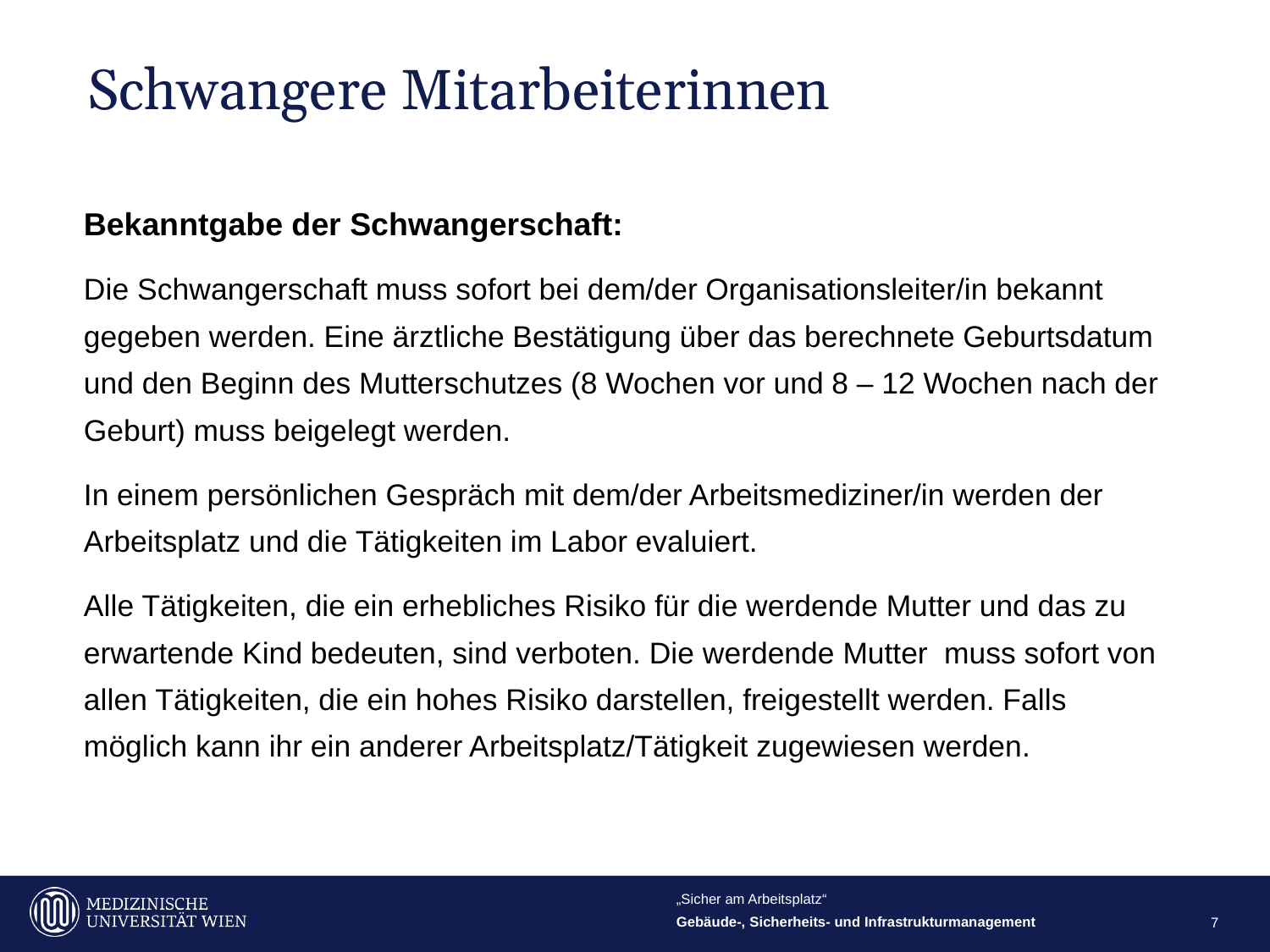

# Schwangere Mitarbeiterinnen
Bekanntgabe der Schwangerschaft:
Die Schwangerschaft muss sofort bei dem/der Organisationsleiter/in bekannt gegeben werden. Eine ärztliche Bestätigung über das berechnete Geburtsdatum und den Beginn des Mutterschutzes (8 Wochen vor und 8 – 12 Wochen nach der Geburt) muss beigelegt werden.
In einem persönlichen Gespräch mit dem/der Arbeitsmediziner/in werden der Arbeitsplatz und die Tätigkeiten im Labor evaluiert.
Alle Tätigkeiten, die ein erhebliches Risiko für die werdende Mutter und das zu erwartende Kind bedeuten, sind verboten. Die werdende Mutter  muss sofort von allen Tätigkeiten, die ein hohes Risiko darstellen, freigestellt werden. Falls möglich kann ihr ein anderer Arbeitsplatz/Tätigkeit zugewiesen werden.
„Sicher am Arbeitsplatz“
7
Gebäude-, Sicherheits- und Infrastrukturmanagement